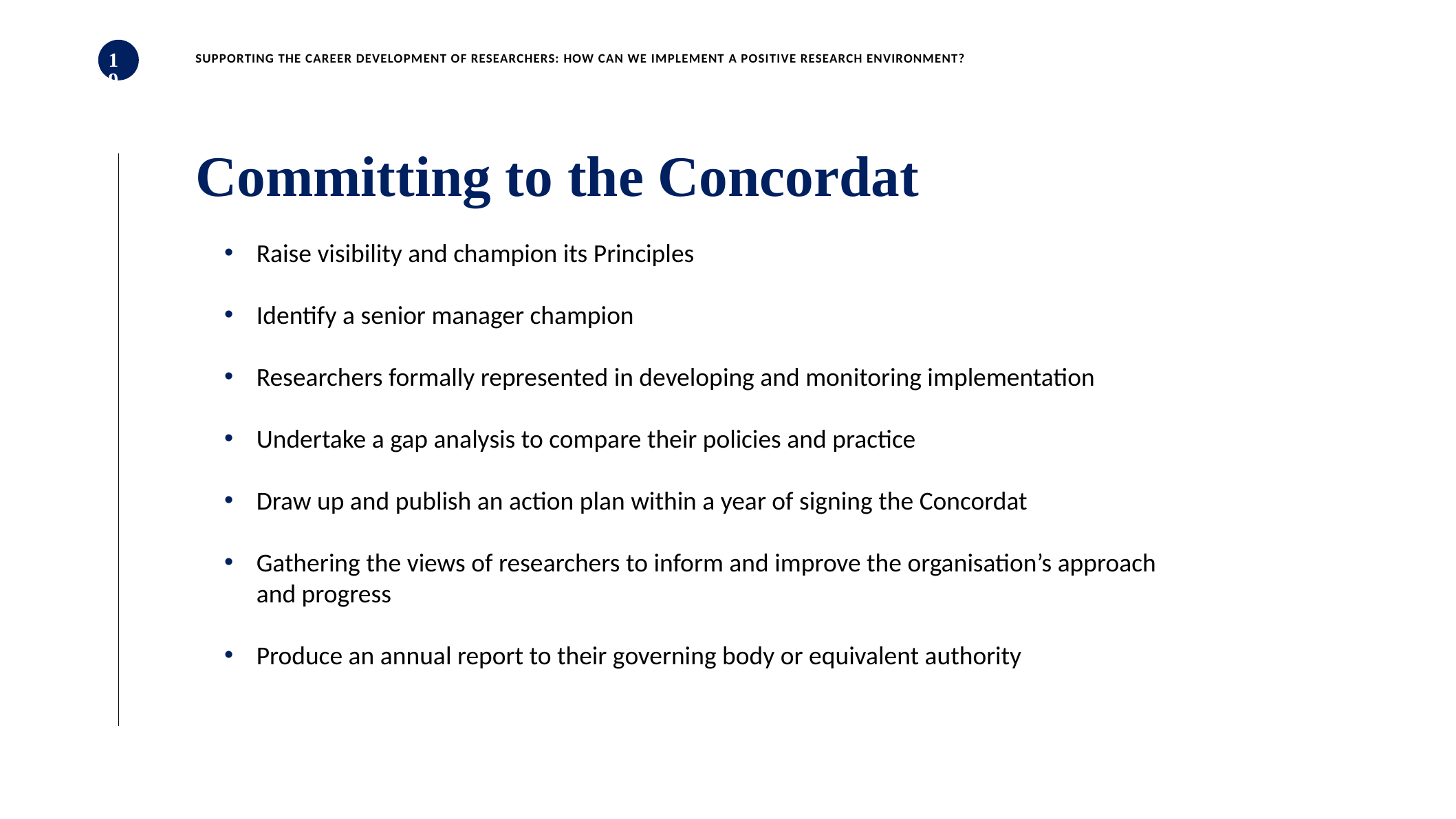

Supporting the career development of researchers: how can we implement a positive research environment?
19
# Committing to the Concordat
Raise visibility and champion its Principles

Identify a senior manager champion

Researchers formally represented in developing and monitoring implementation

Undertake a gap analysis to compare their policies and practice

Draw up and publish an action plan within a year of signing the Concordat

Gathering the views of researchers to inform and improve the organisation’s approach and progress

Produce an annual report to their governing body or equivalent authority